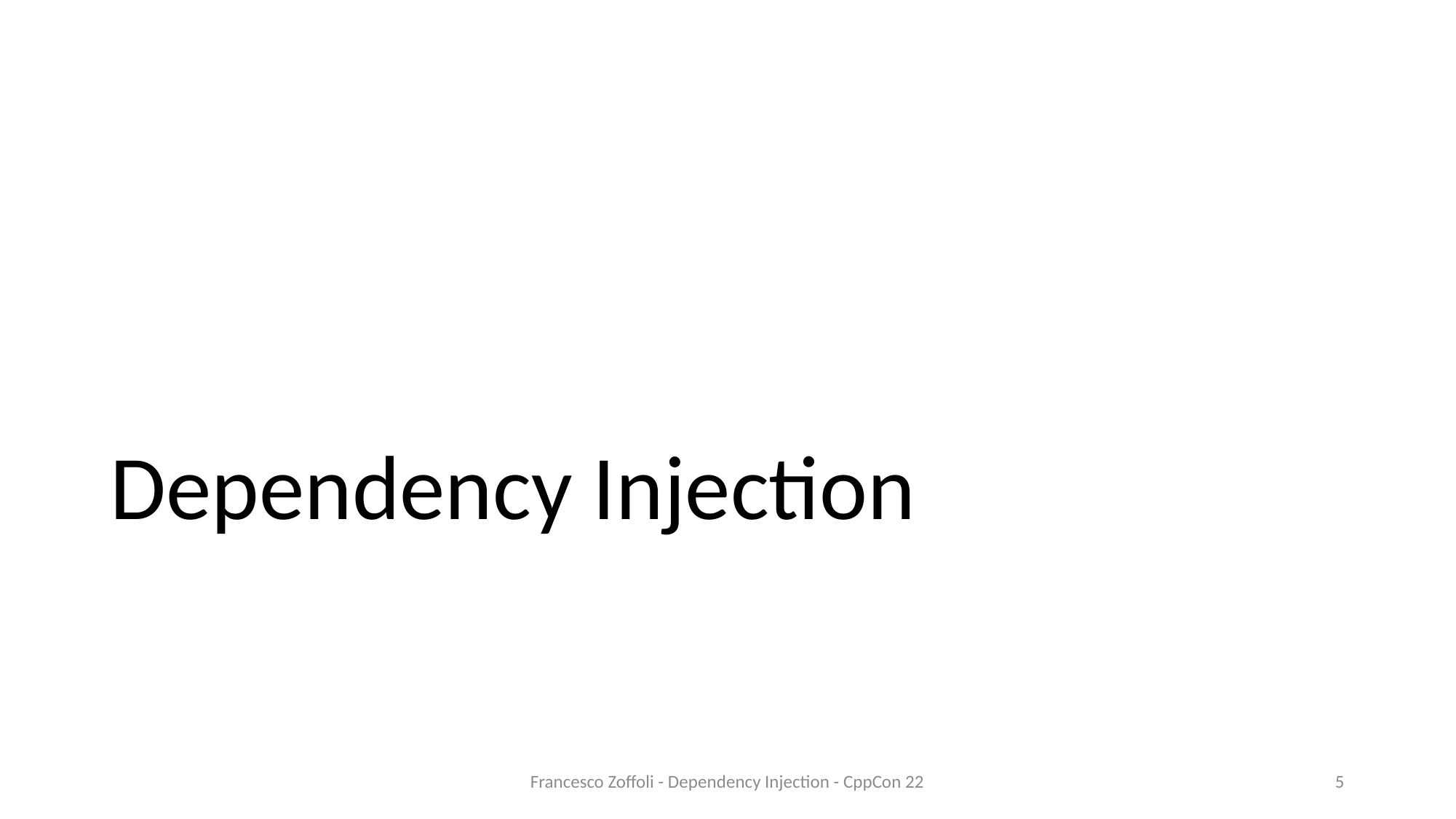

# Dependency Injection

Francesco Zoffoli - Dependency Injection - CppCon 22
5